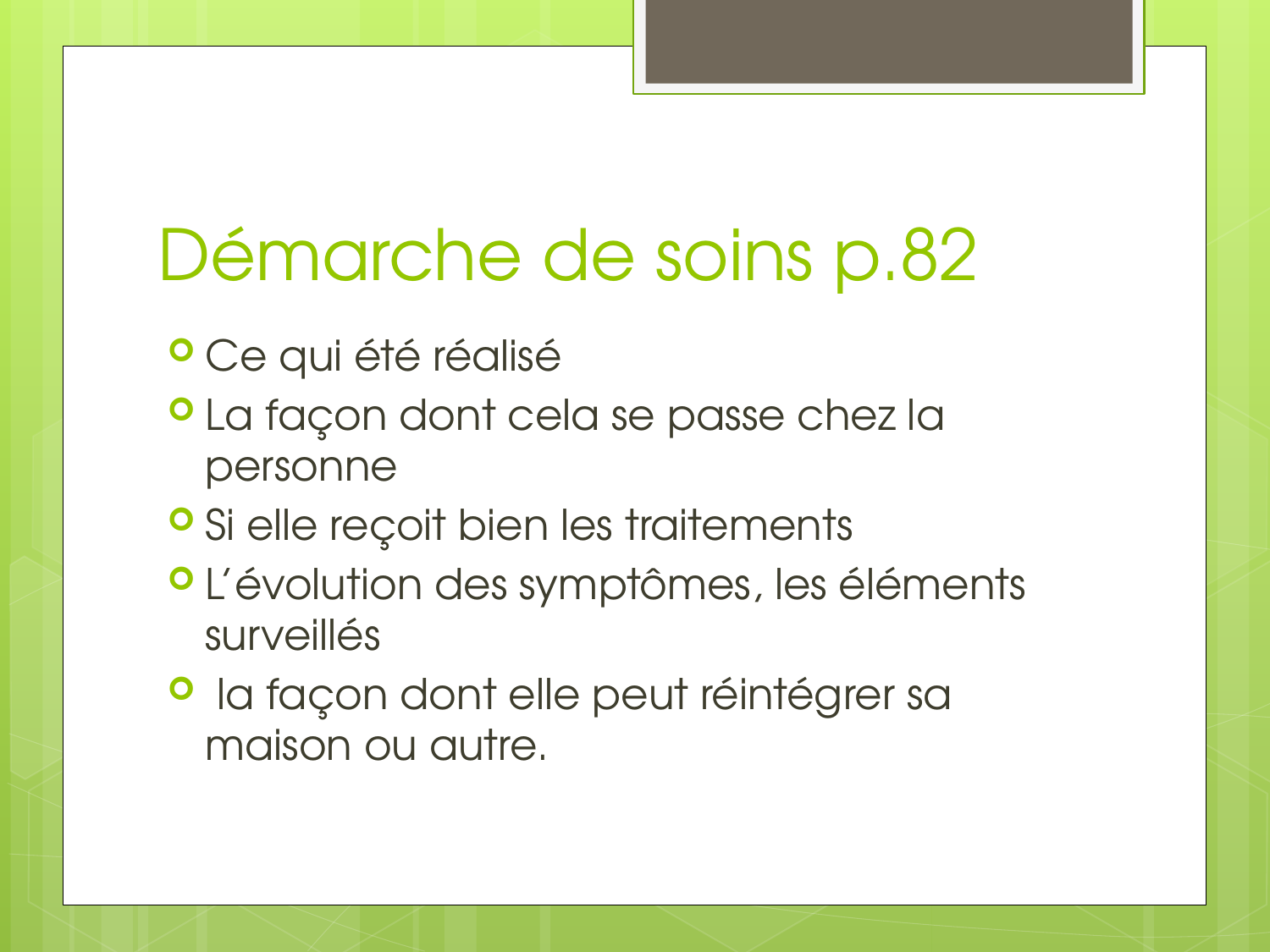

# Démarche de soins p.82
Ce qui été réalisé
La façon dont cela se passe chez la personne
Si elle reçoit bien les traitements
L’évolution des symptômes, les éléments surveillés
 la façon dont elle peut réintégrer sa maison ou autre.